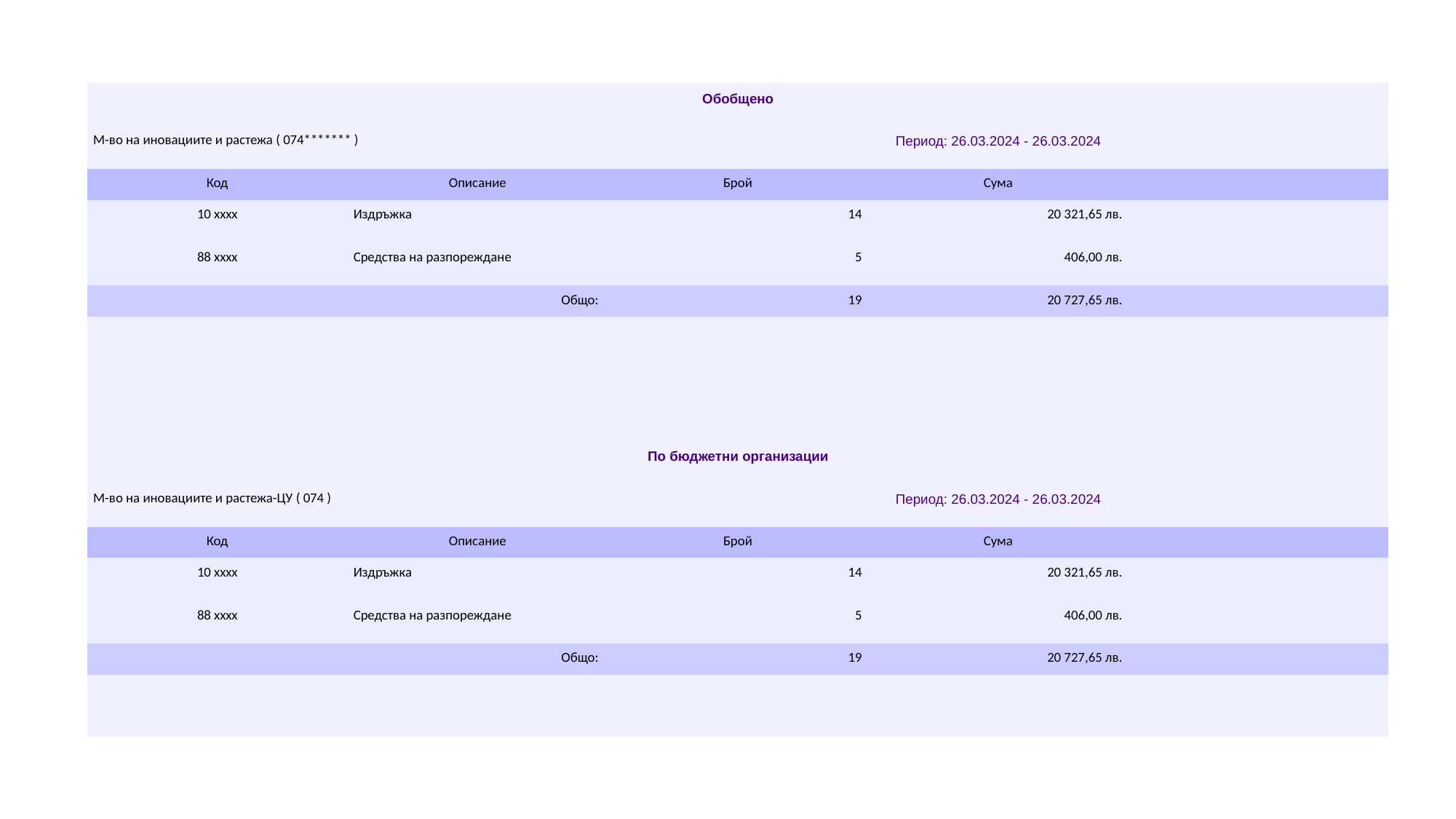

| Обобщено |  |  |  |  |
| --- | --- | --- | --- | --- |
| М-во на иновациите и растежа ( 074\*\*\*\*\*\*\* ) |  | Период: 26.03.2024 - 26.03.2024 |  |  |
| Код | Описание | Брой | Сума |  |
| 10 xxxx | Издръжка | 14 | 20 321,65 лв. |  |
| 88 xxxx | Средства на разпореждане | 5 | 406,00 лв. |  |
| Общо: |  | 19 | 20 727,65 лв. |  |
|  |  |  |  |  |
|  |  |  |  |  |
|  |  |  |  |  |
|  |  |  |  |  |
| По бюджетни организации |  |  |  |  |
| М-во на иновациите и растежа-ЦУ ( 074 ) |  | Период: 26.03.2024 - 26.03.2024 |  |  |
| Код | Описание | Брой | Сума |  |
| 10 xxxx | Издръжка | 14 | 20 321,65 лв. |  |
| 88 xxxx | Средства на разпореждане | 5 | 406,00 лв. |  |
| Общо: |  | 19 | 20 727,65 лв. |  |
|  |  |  |  |  |
|  |  |  |  |  |
#